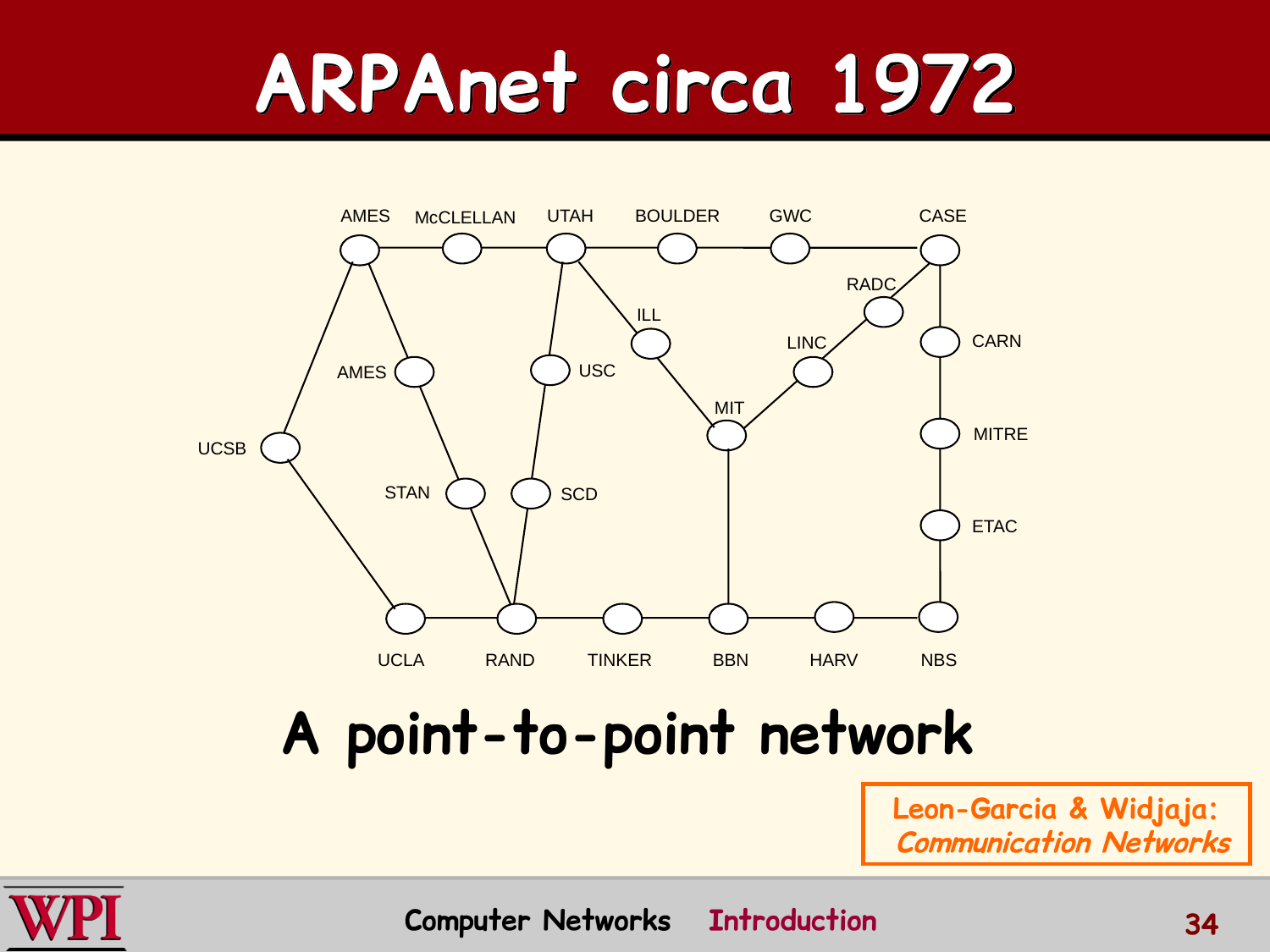

# ARPAnet circa 1972
AMES
UTAH
BOULDER
GWC
CASE
McCLELLAN

RADC
ILL

CARN
LINC

USC
AMES

MIT
MITRE

UCSB

STAN
SCD

ETAC

UCLA
RAND
TINKER
BBN
HARV
NBS
A point-to-point network
Leon-Garcia & Widjaja:
 Communication Networks
Computer Networks   Introduction
34